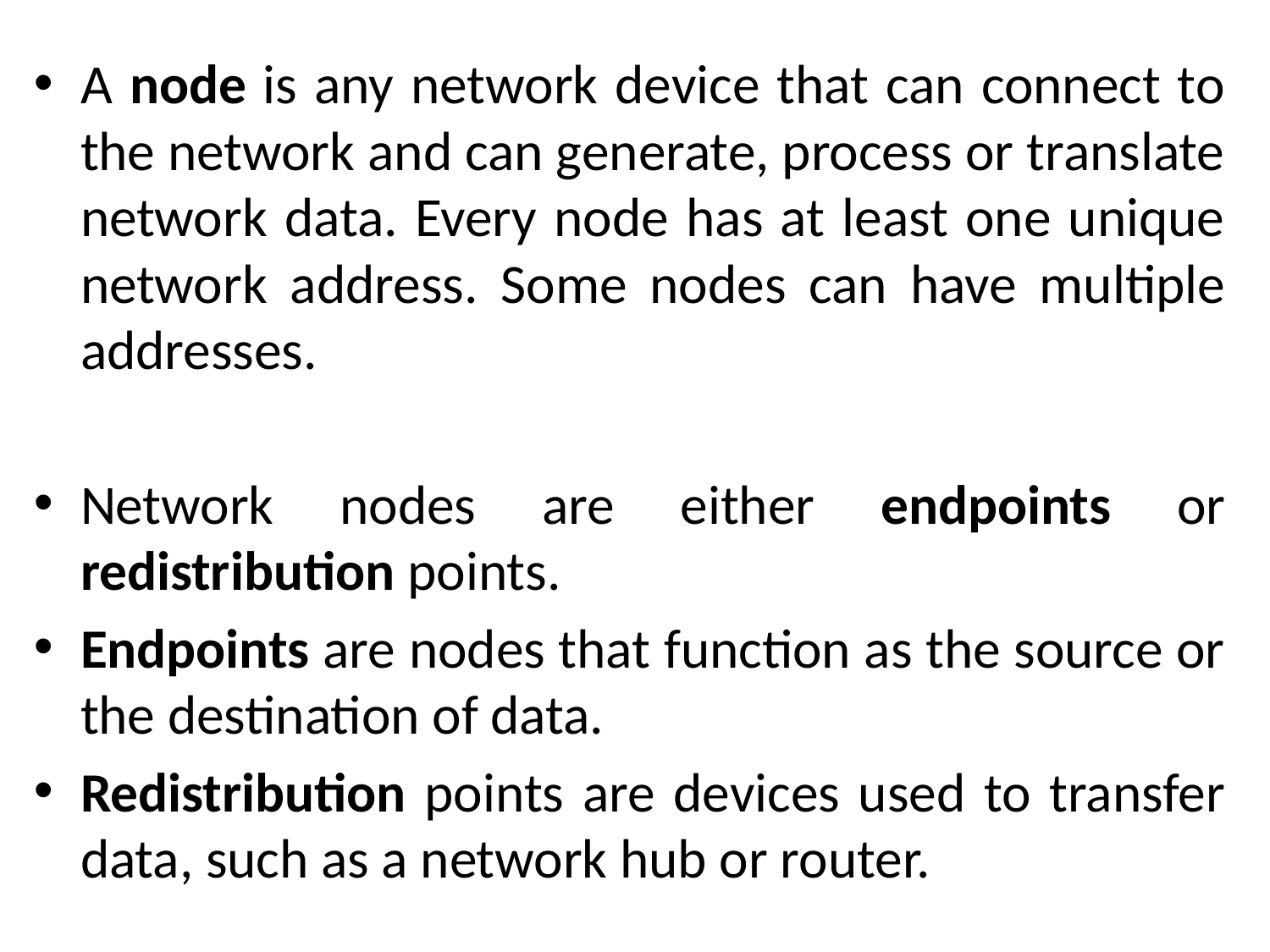

A node is any network device that can connect to the network and can generate, process or translate network data. Every node has at least one unique network address. Some nodes can have multiple addresses.

Network nodes are either endpoints or redistribution points.
Endpoints are nodes that function as the source or the destination of data.
Redistribution points are devices used to transfer data, such as a network hub or router.